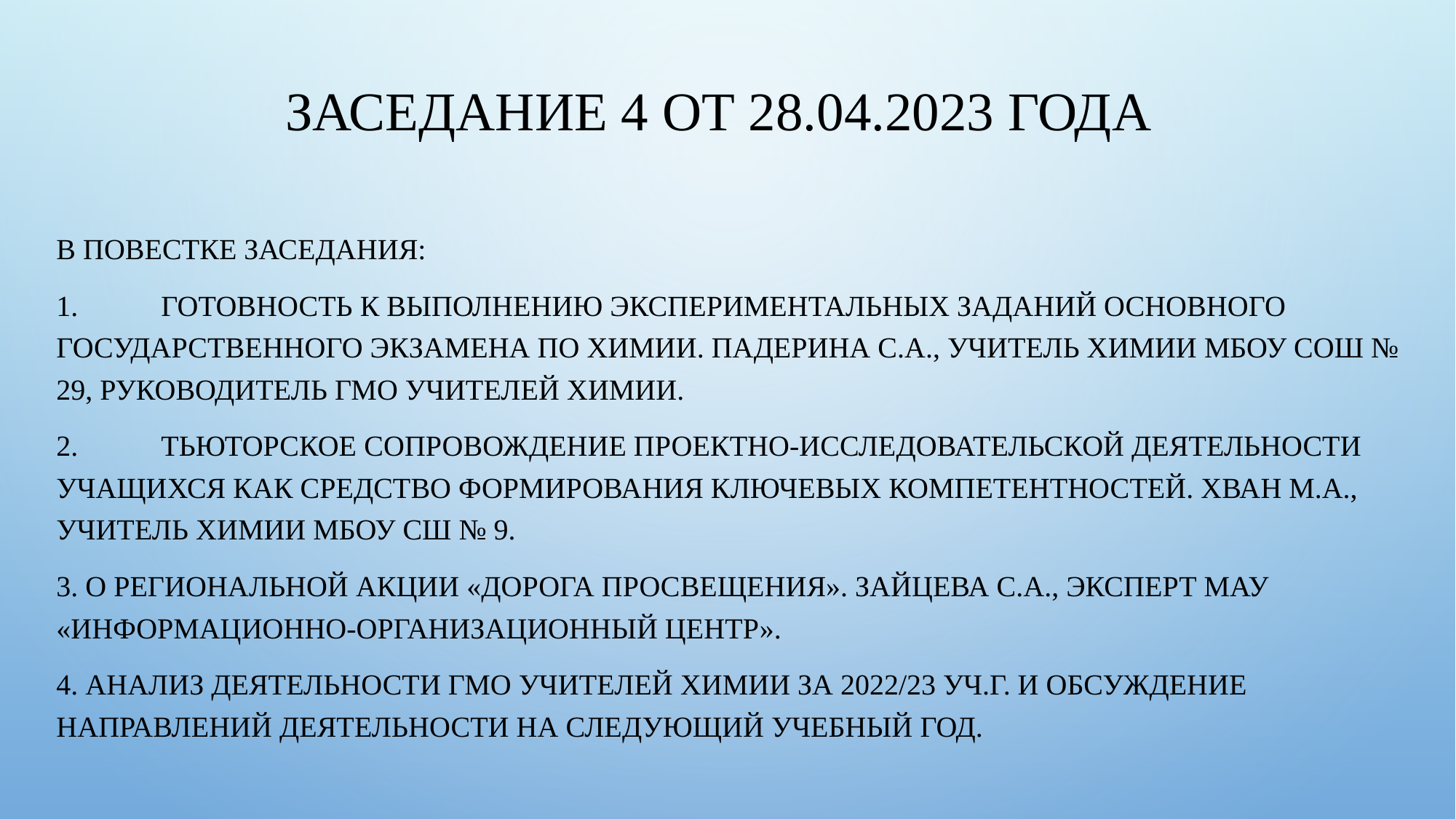

# Заседание 4 от 28.04.2023 года
В повестке заседания:
1.	Готовность к выполнению экспериментальных заданий основного государственного экзамена по химии. Падерина С.А., учитель химии МБОУ СОШ № 29, руководитель ГМО учителей химии.
2.	Тьюторское сопровождение проектно-исследовательской деятельности учащихся как средство формирования ключевых компетентностей. Хван М.А., учитель химии МБОУ СШ № 9.
3. О региональной акции «Дорога просвещения». Зайцева С.А., эксперт МАУ «Информационно-организационный центр».
4. Анализ деятельности ГМО учителей химии за 2022/23 уч.г. и обсуждение направлений деятельности на следующий учебный год.